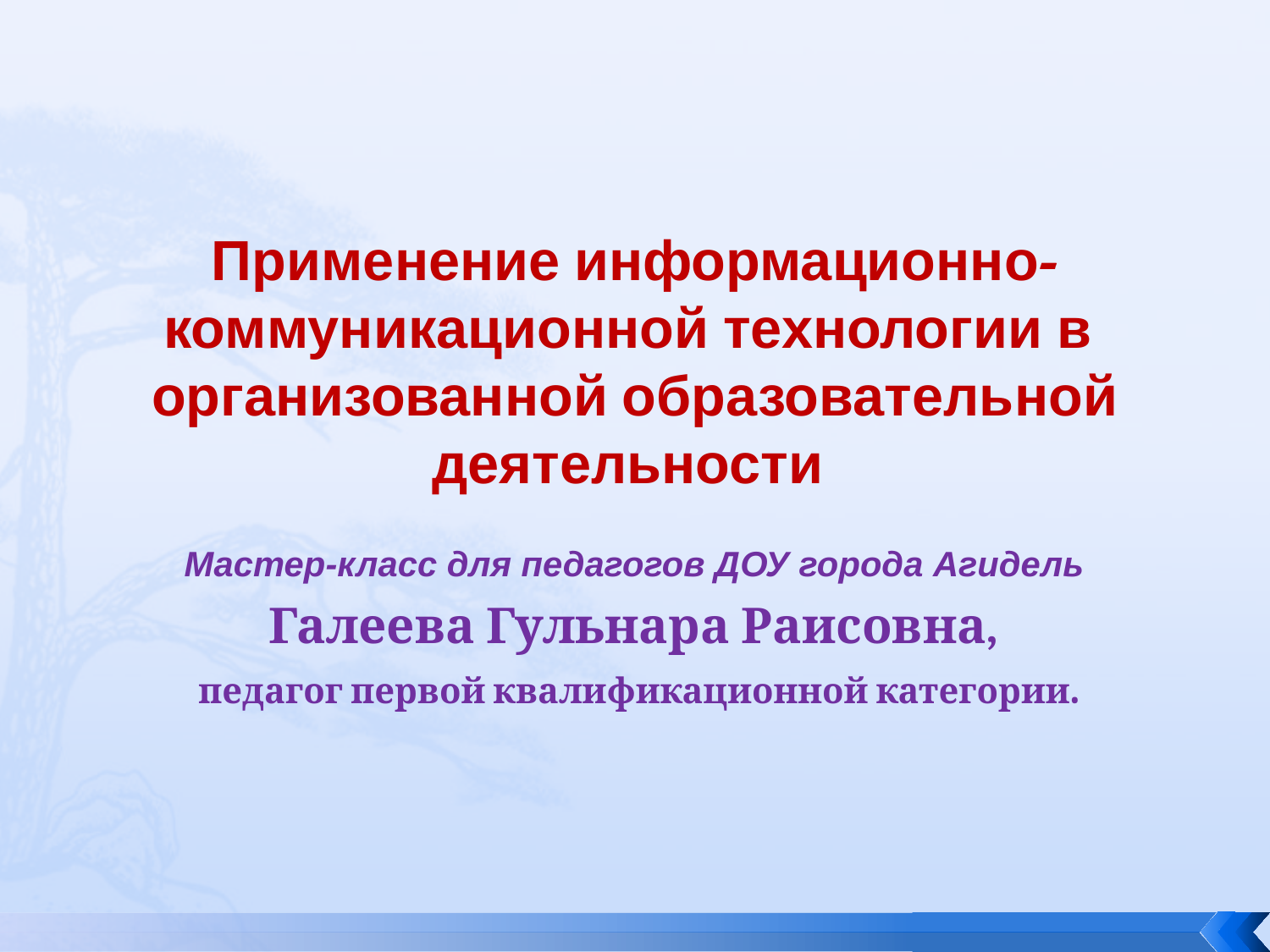

# Применение информационно-коммуникационной технологии в  организованной образовательной деятельности

Мастер-класс для педагогов ДОУ города Агидель
Галеева Гульнара Раисовна,
педагог первой квалификационной категории.